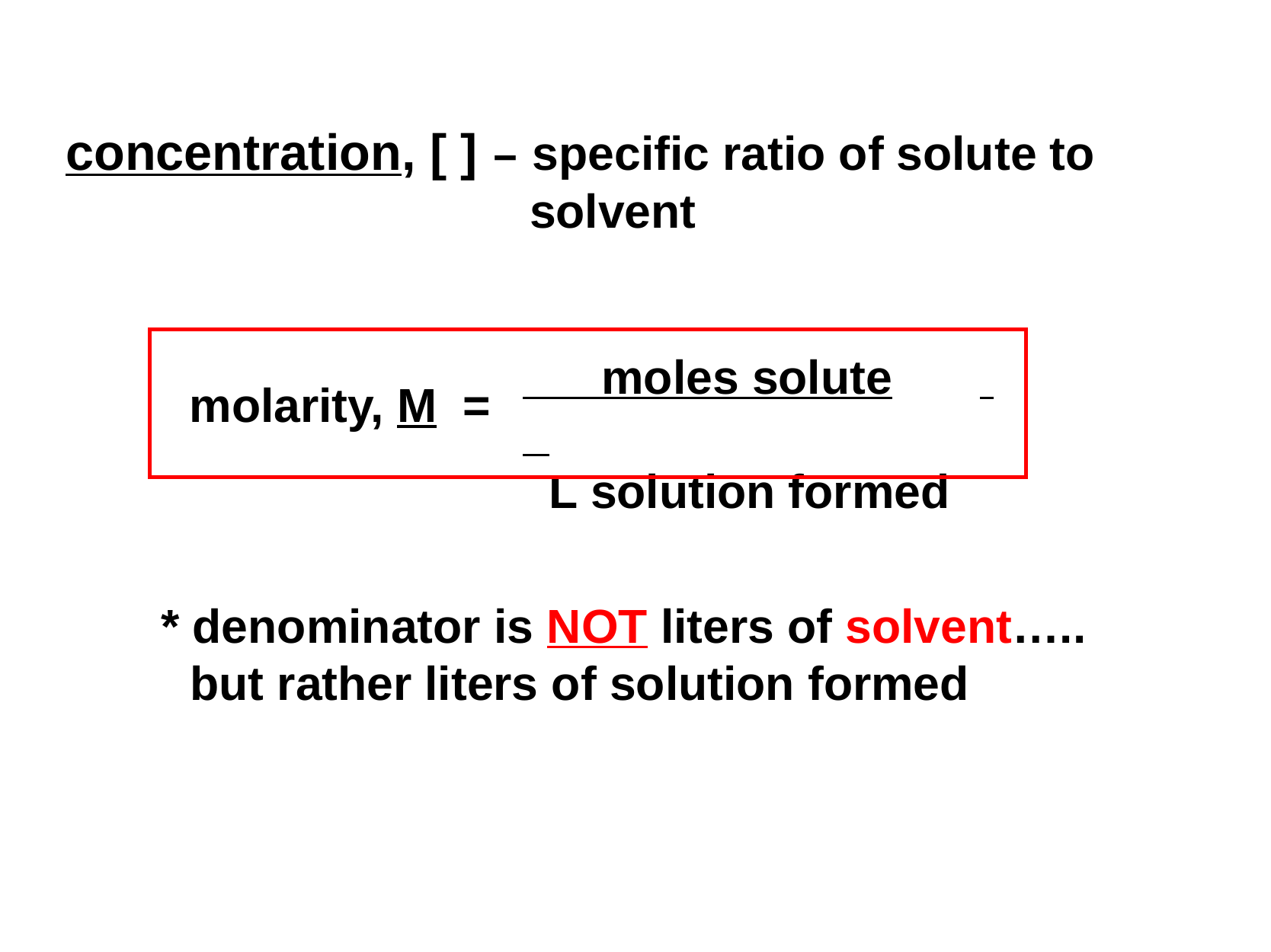

concentration, [ ] – specific ratio of solute to solvent

      moles solute
  L solution formed
molarity, M  =
* denominator is NOT liters of solvent…..
but rather liters of solution formed